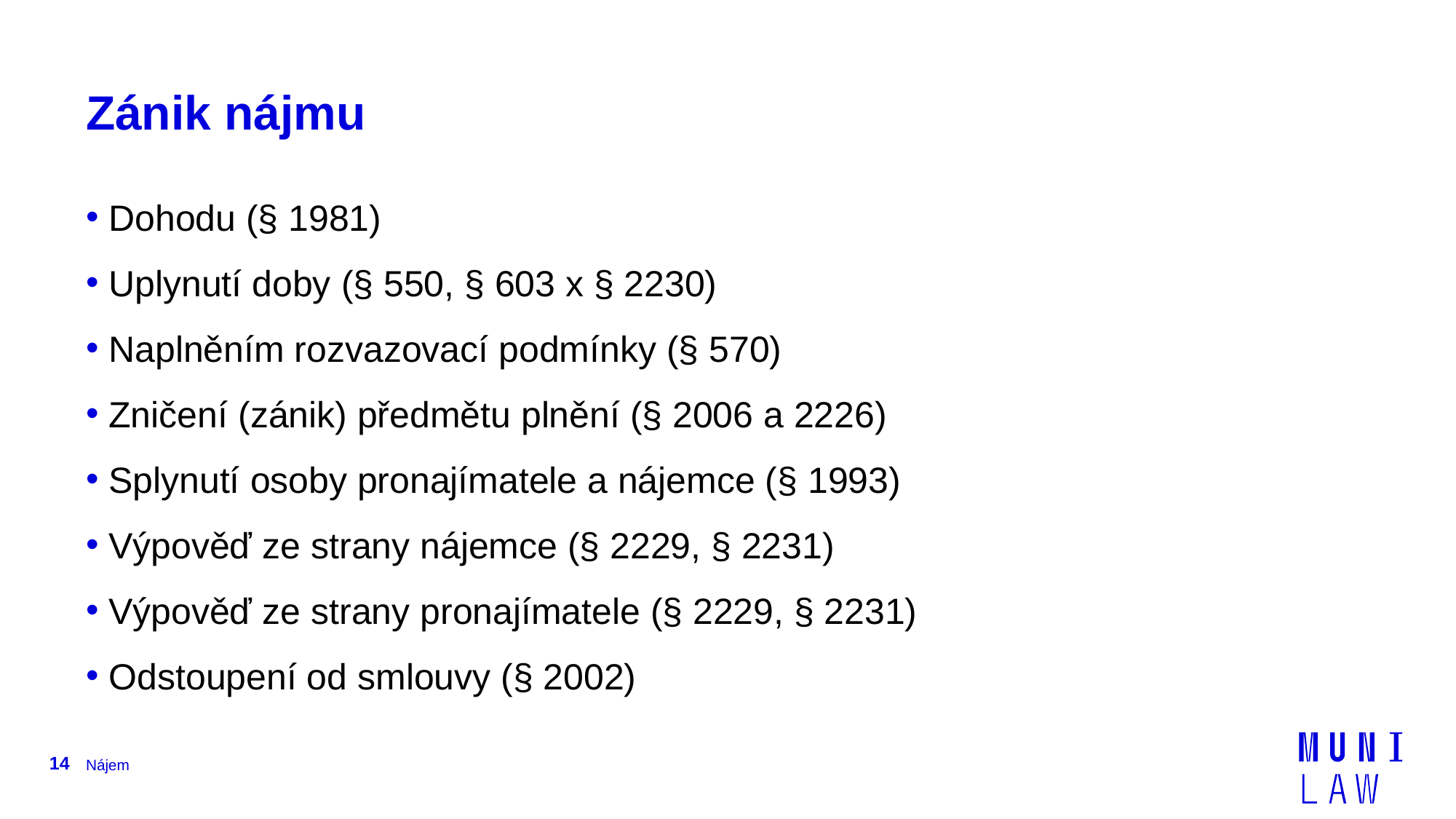

# Zánik nájmu
 Dohodu (§ 1981)
 Uplynutí doby (§ 550, § 603 x § 2230)
 Naplněním rozvazovací podmínky (§ 570)
 Zničení (zánik) předmětu plnění (§ 2006 a 2226)
 Splynutí osoby pronajímatele a nájemce (§ 1993)
 Výpověď ze strany nájemce (§ 2229, § 2231)
 Výpověď ze strany pronajímatele (§ 2229, § 2231)
 Odstoupení od smlouvy (§ 2002)
14
Nájem